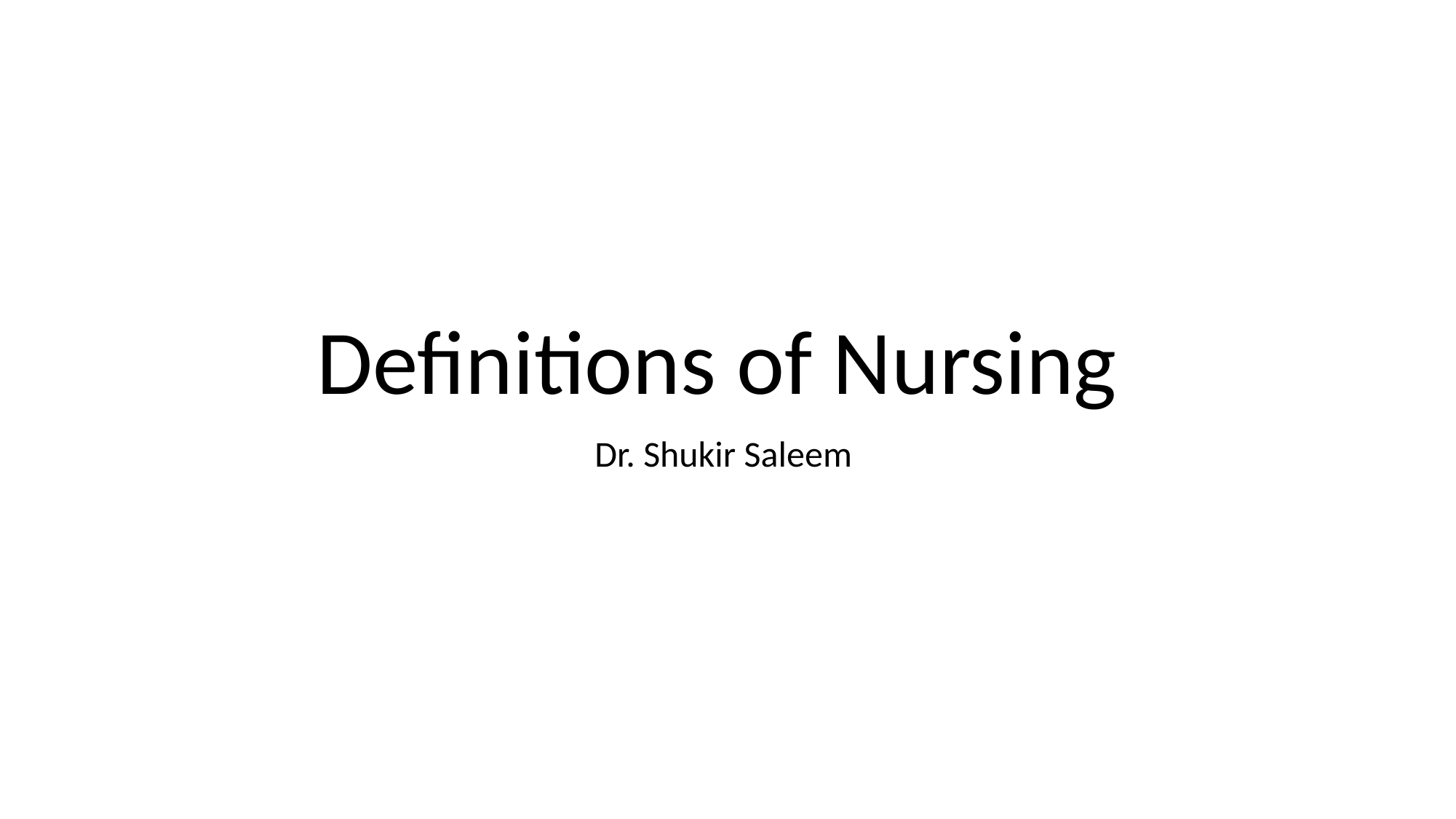

# Definitions of Nursing
Dr. Shukir Saleem